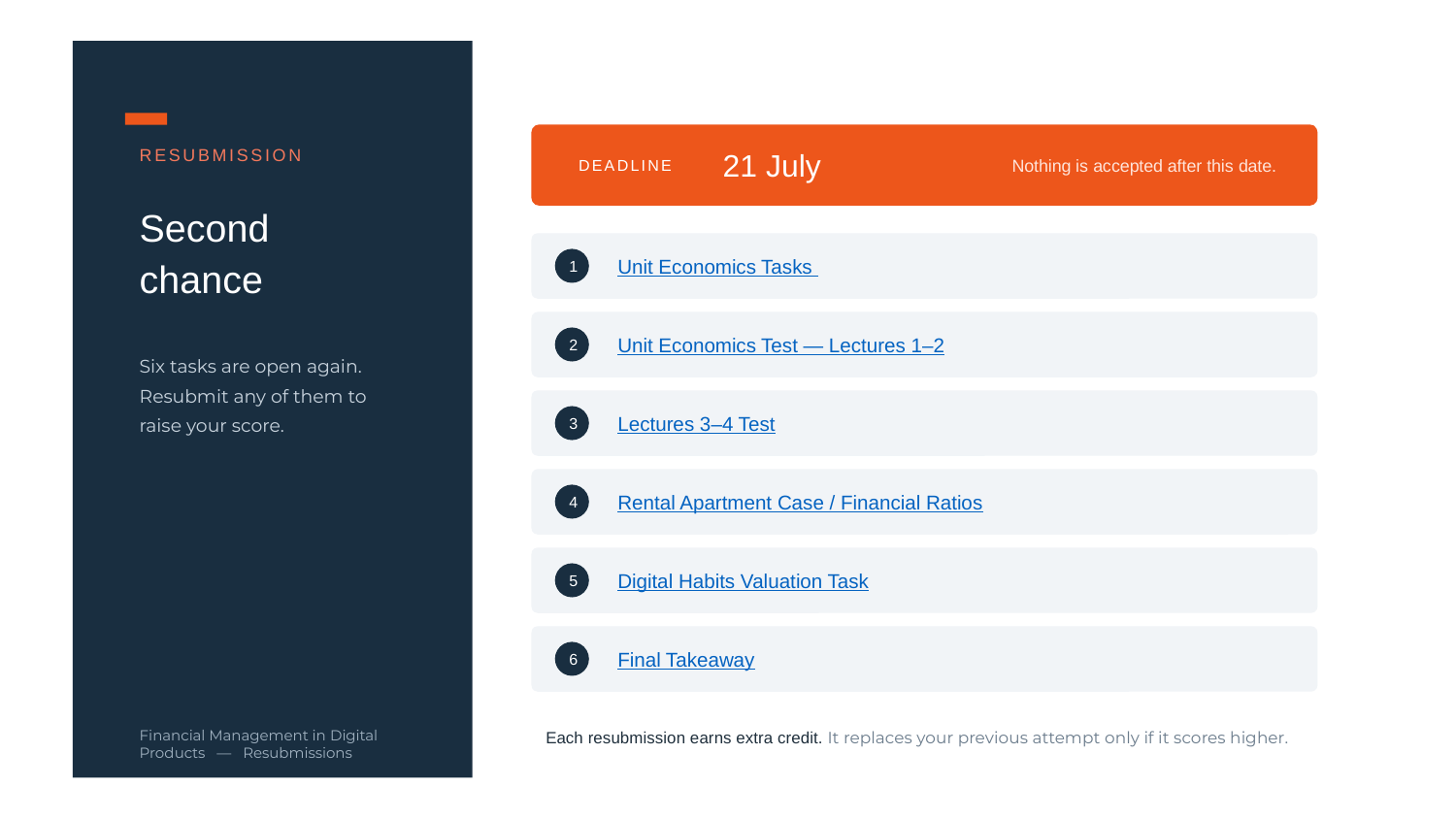

DEADLINE
21 July
Nothing is accepted after this date.
RESUBMISSION
Second
chance

Unit Economics Tasks

1

Unit Economics Test — Lectures 1–2

2
Six tasks are open again. Resubmit any of them to raise your score.

Lectures 3–4 Test

3

Rental Apartment Case / Financial Ratios

4

Digital Habits Valuation Task

5

Final Takeaway

6
Each resubmission earns extra credit. It replaces your previous attempt only if it scores higher.
Financial Management in Digital Products   —   Resubmissions